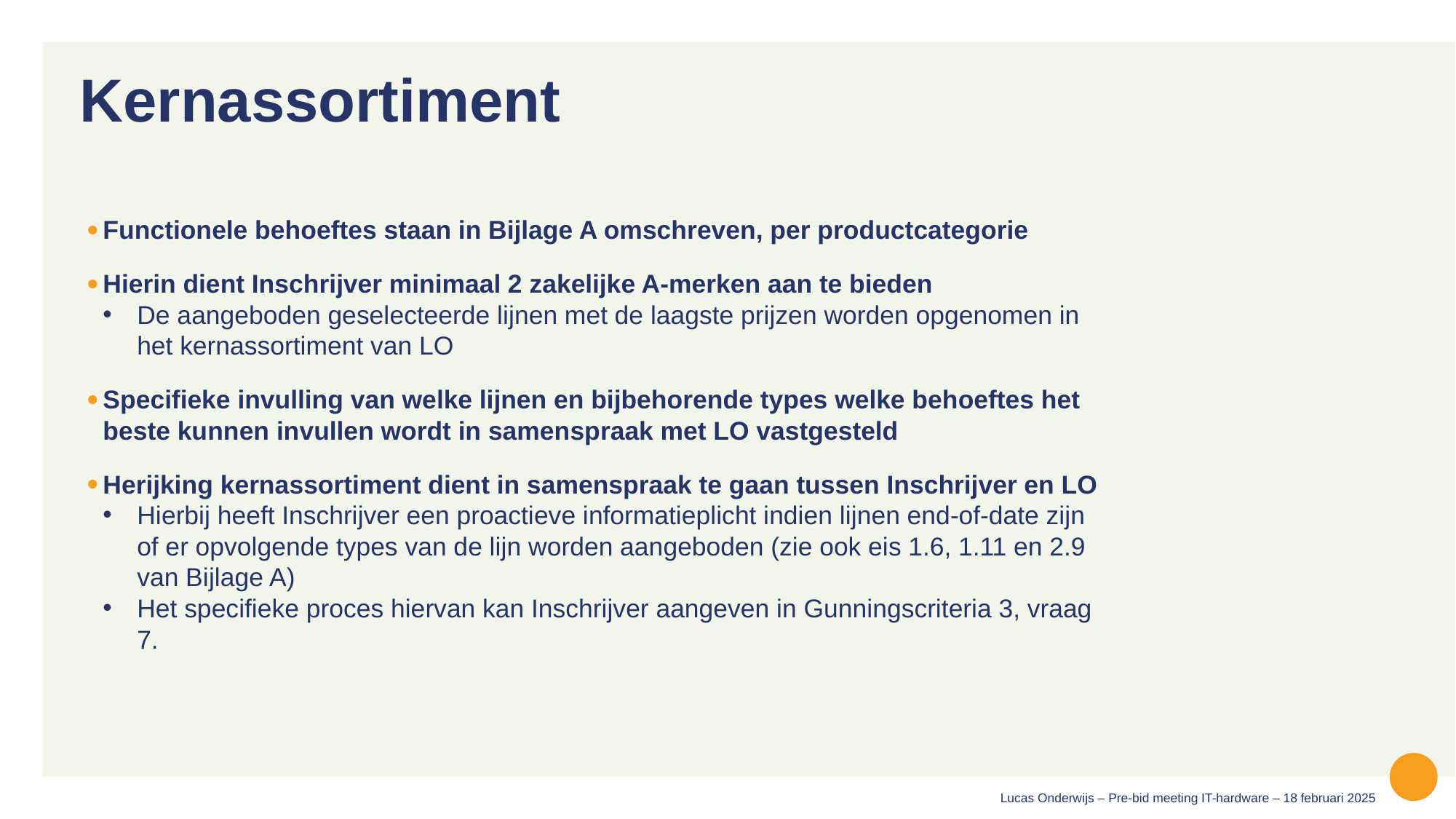

# Kernassortiment

Functionele behoeftes staan in Bijlage A omschreven, per productcategorie
Hierin dient Inschrijver minimaal 2 zakelijke A-merken aan te bieden
De aangeboden geselecteerde lijnen met de laagste prijzen worden opgenomen in het kernassortiment van LO
Specifieke invulling van welke lijnen en bijbehorende types welke behoeftes het beste kunnen invullen wordt in samenspraak met LO vastgesteld
Herijking kernassortiment dient in samenspraak te gaan tussen Inschrijver en LO
Hierbij heeft Inschrijver een proactieve informatieplicht indien lijnen end-of-date zijn of er opvolgende types van de lijn worden aangeboden (zie ook eis 1.6, 1.11 en 2.9 van Bijlage A)
Het specifieke proces hiervan kan Inschrijver aangeven in Gunningscriteria 3, vraag 7.

Lucas Onderwijs – Pre-bid meeting IT-hardware – 18 februari 2025